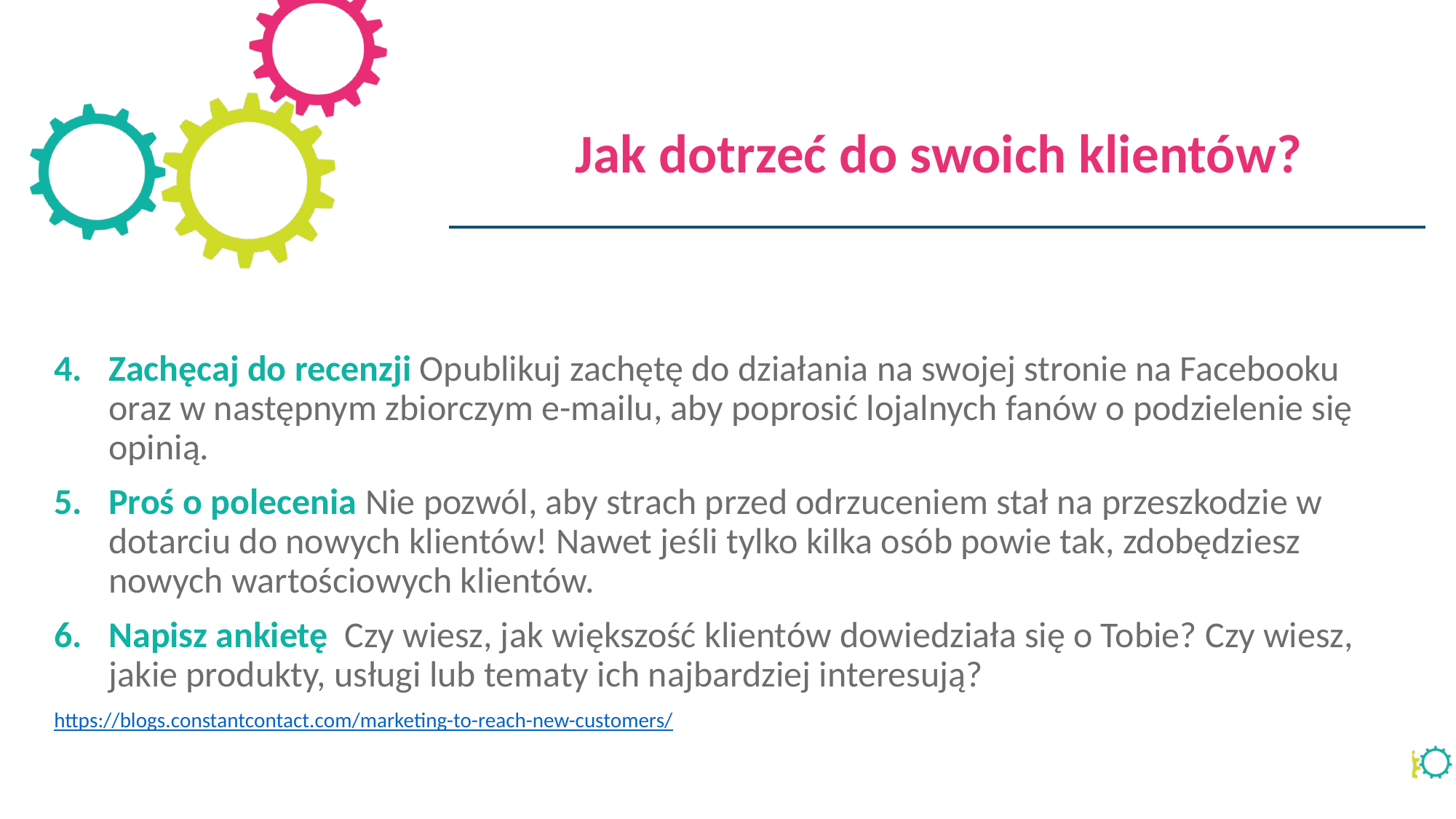

Jak dotrzeć do swoich klientów?
Zachęcaj do recenzji Opublikuj zachętę do działania na swojej stronie na Facebooku oraz w następnym zbiorczym e-mailu, aby poprosić lojalnych fanów o podzielenie się opinią.
Proś o polecenia Nie pozwól, aby strach przed odrzuceniem stał na przeszkodzie w dotarciu do nowych klientów! Nawet jeśli tylko kilka osób powie tak, zdobędziesz nowych wartościowych klientów.
Napisz ankietę  Czy wiesz, jak większość klientów dowiedziała się o Tobie? Czy wiesz, jakie produkty, usługi lub tematy ich najbardziej interesują?
https://blogs.constantcontact.com/marketing-to-reach-new-customers/